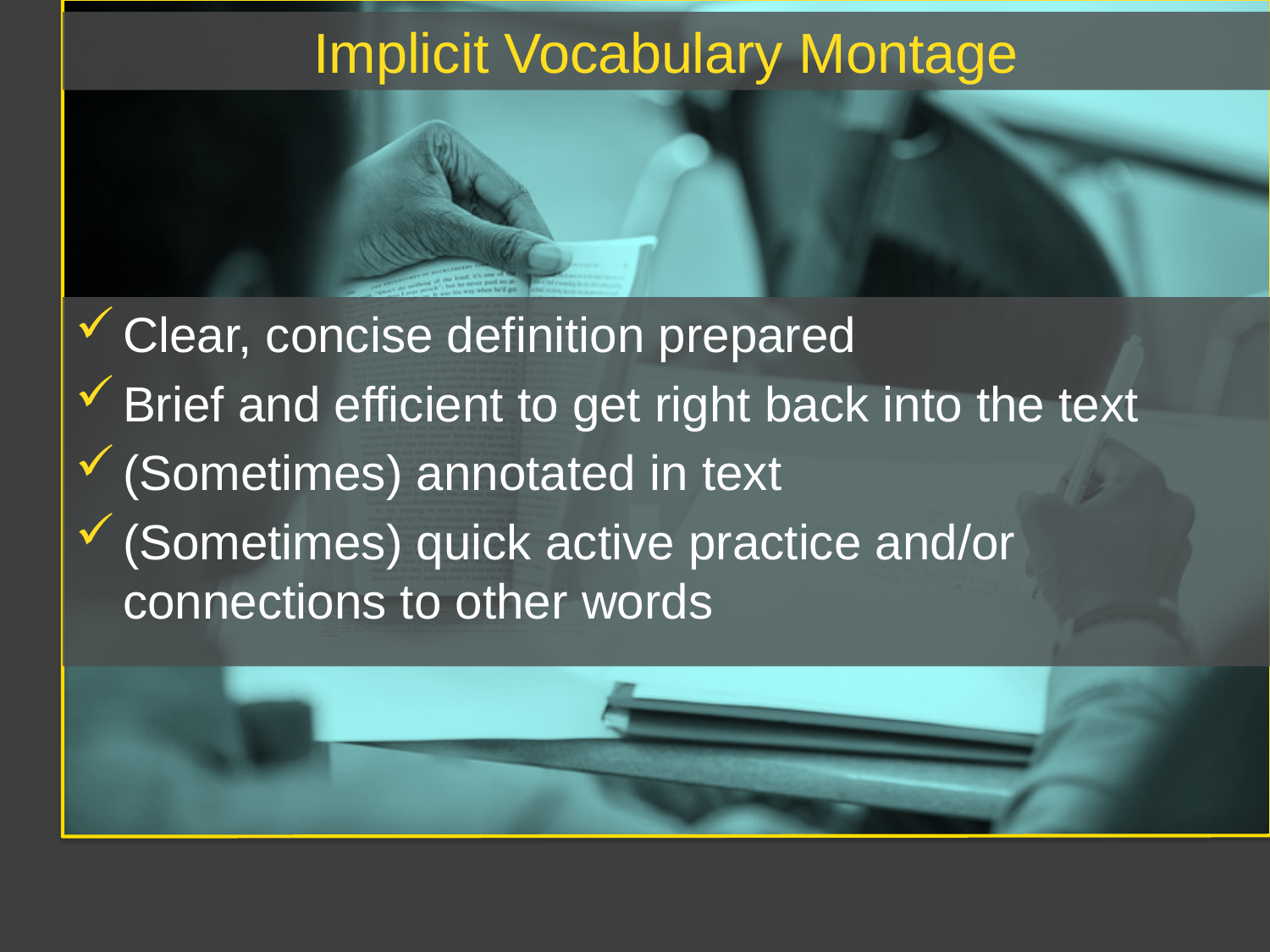

# Implicit Vocabulary Montage
Clear, concise definition prepared
Brief and efficient to get right back into the text
(Sometimes) annotated in text
(Sometimes) quick active practice and/or connections to other words